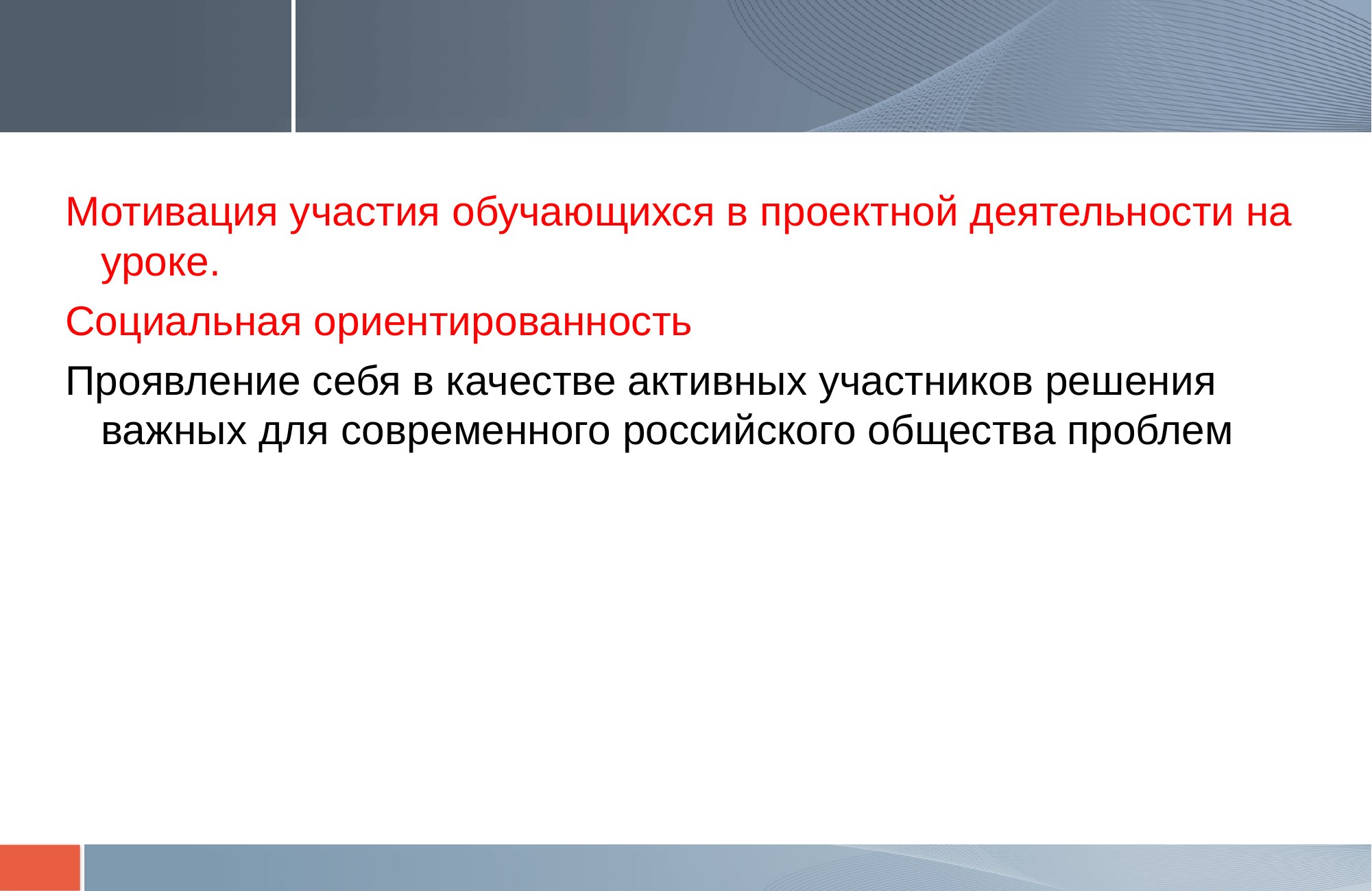

#
Мотивация участия обучающихся в проектной деятельности на уроке.
Социальная ориентированность
Проявление себя в качестве активных участников решения важных для современного российского общества проблем